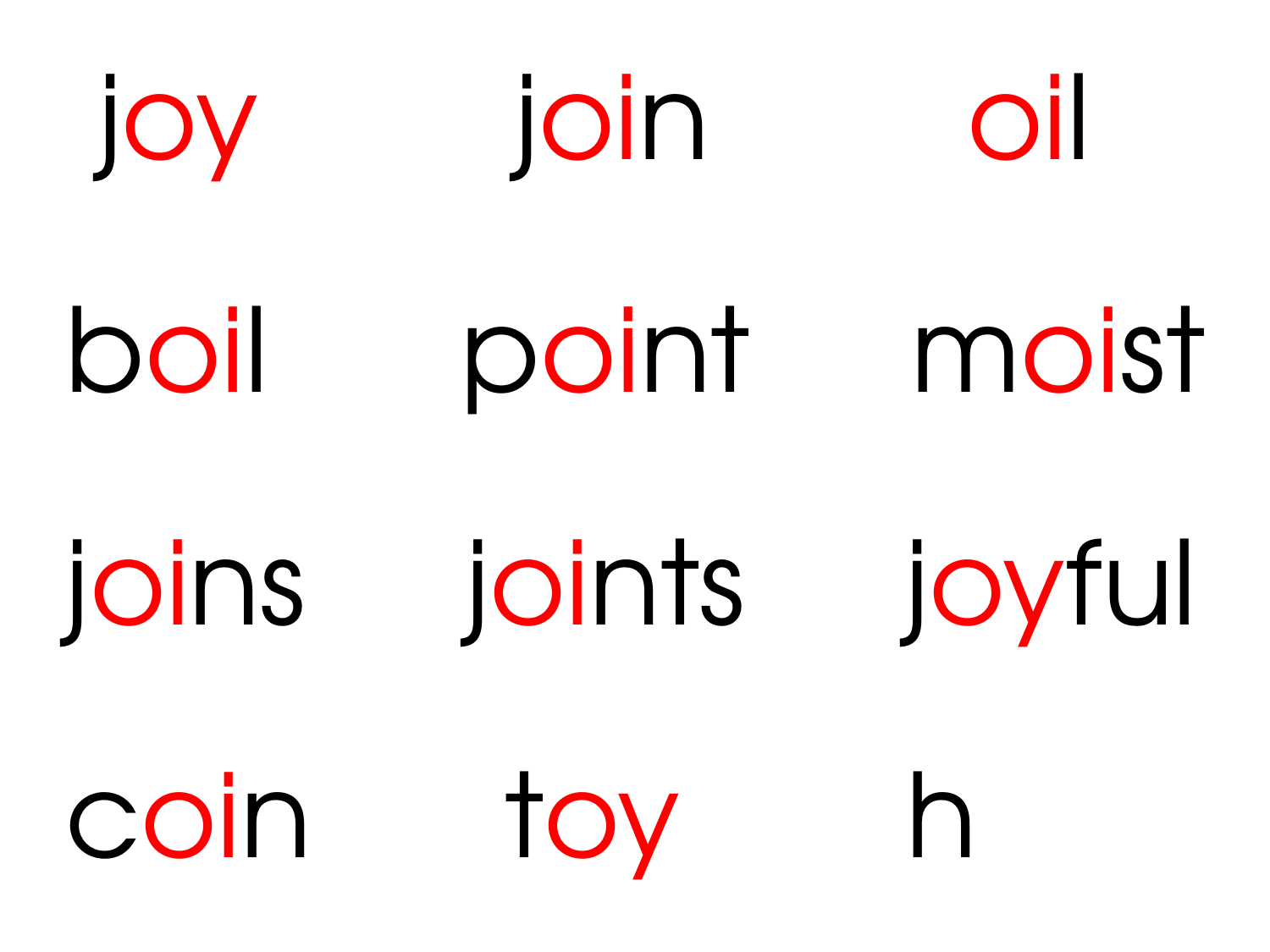

joy        join        oil

 boil      point     moist

 joins     joints     joyful

 coin      toy       h